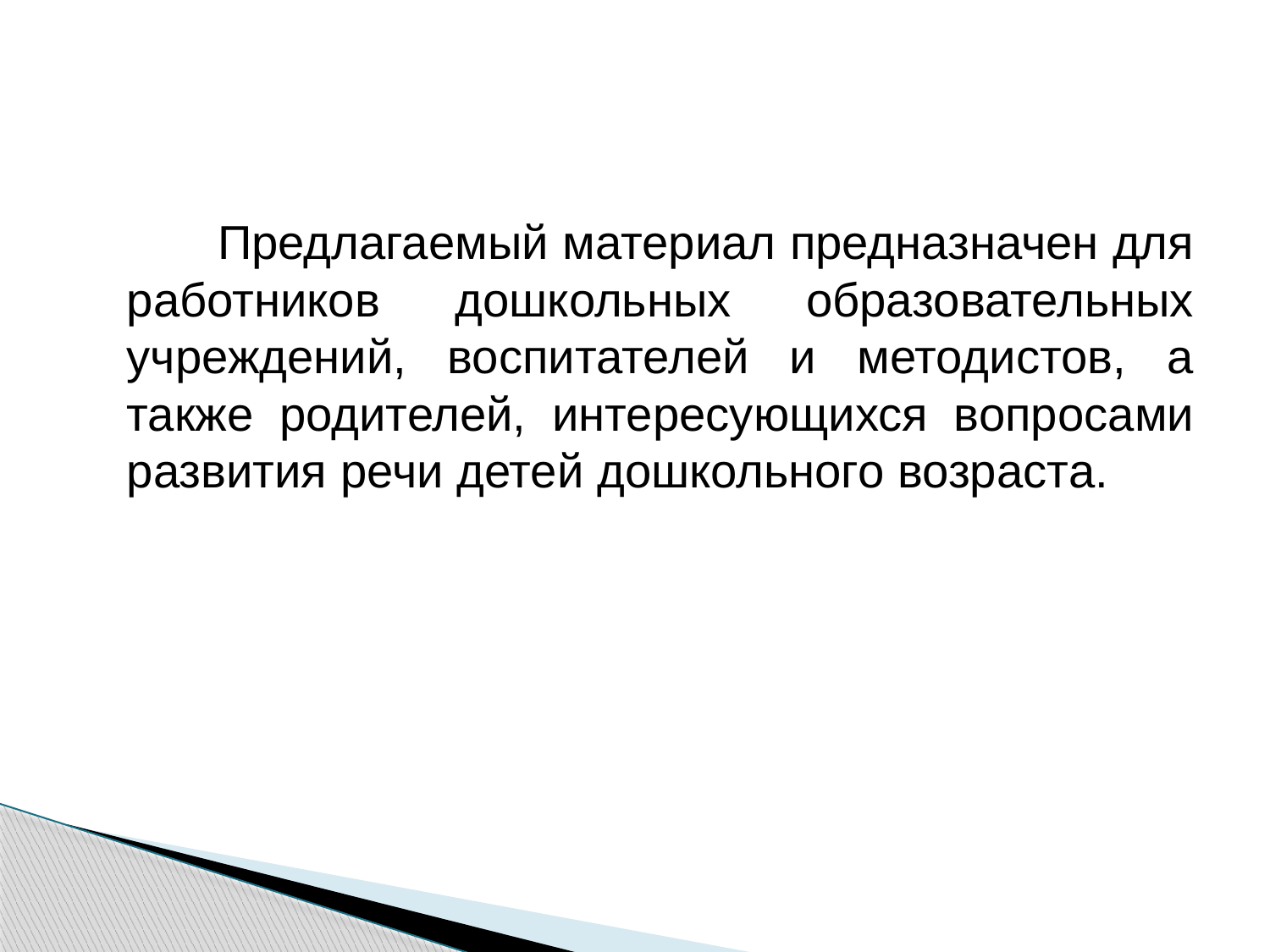

Предлагаемый материал предназначен для работников дошкольных образовательных учреждений, воспитателей и методистов, а также родителей, интересующихся вопросами развития речи детей дошкольного возраста.